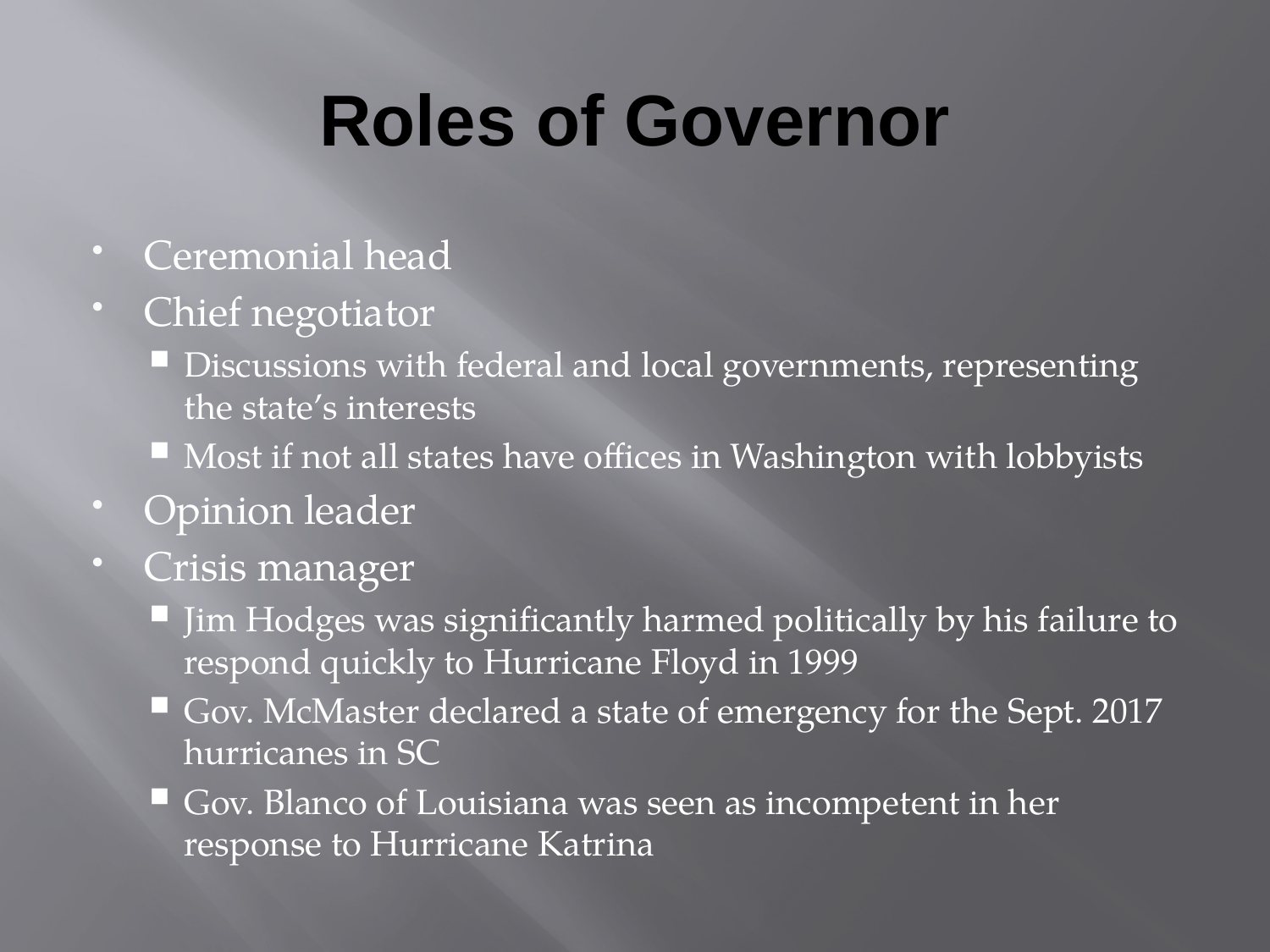

# Roles of Governor
Ceremonial head
Chief negotiator
Discussions with federal and local governments, representing the state’s interests
Most if not all states have offices in Washington with lobbyists
Opinion leader
Crisis manager
Jim Hodges was significantly harmed politically by his failure to respond quickly to Hurricane Floyd in 1999
Gov. McMaster declared a state of emergency for the Sept. 2017 hurricanes in SC
Gov. Blanco of Louisiana was seen as incompetent in her response to Hurricane Katrina